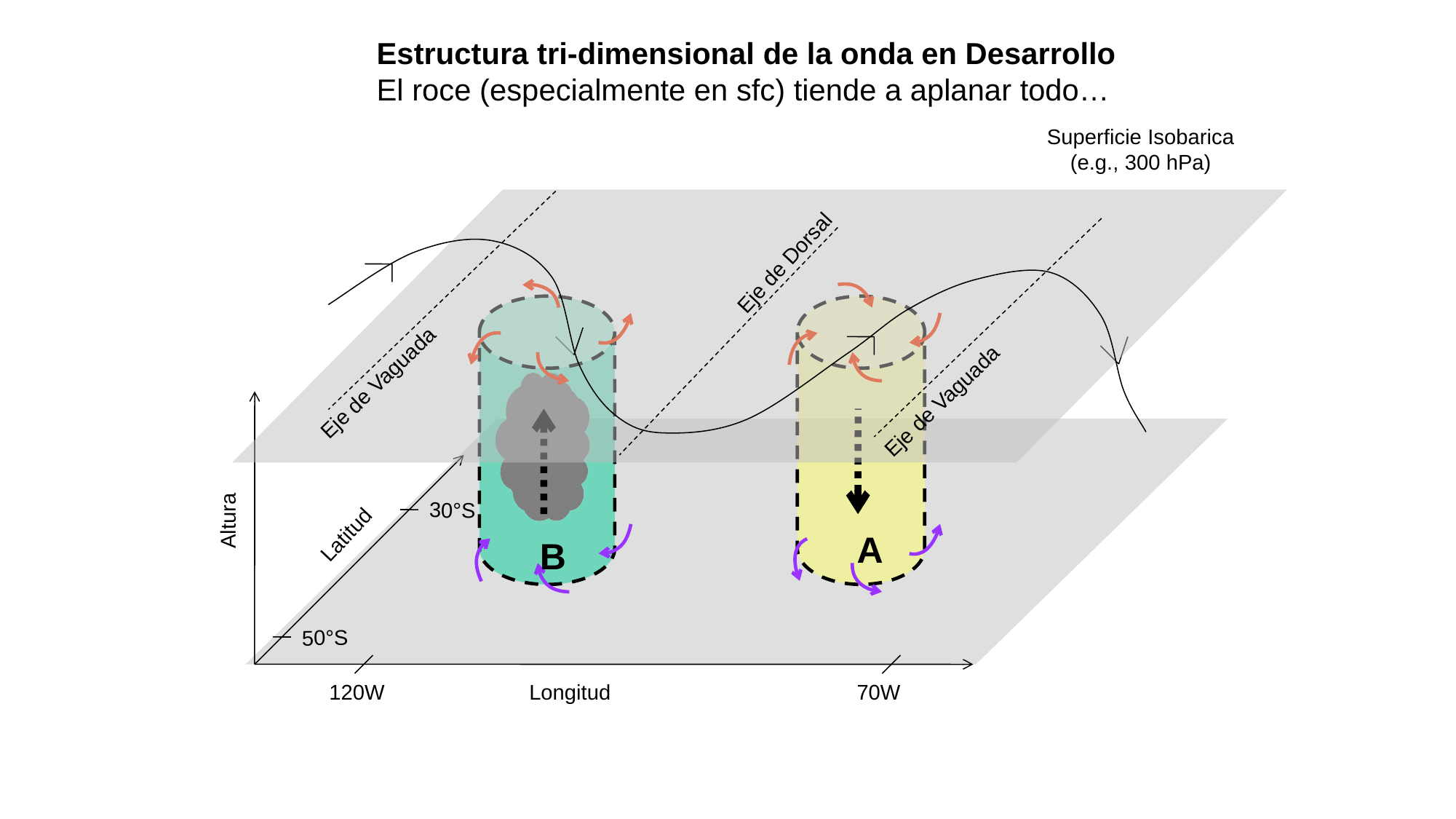

Estructura tri-dimensional de la onda en Desarrollo
El roce (especialmente en sfc) tiende a aplanar todo…
Superficie Isobarica
(e.g., 300 hPa)

Eje de Dorsal

Eje de Vaguada
Eje de Vaguada

30°S
Altura

Latitud
50°S

120W
Longitud
70W

A

B